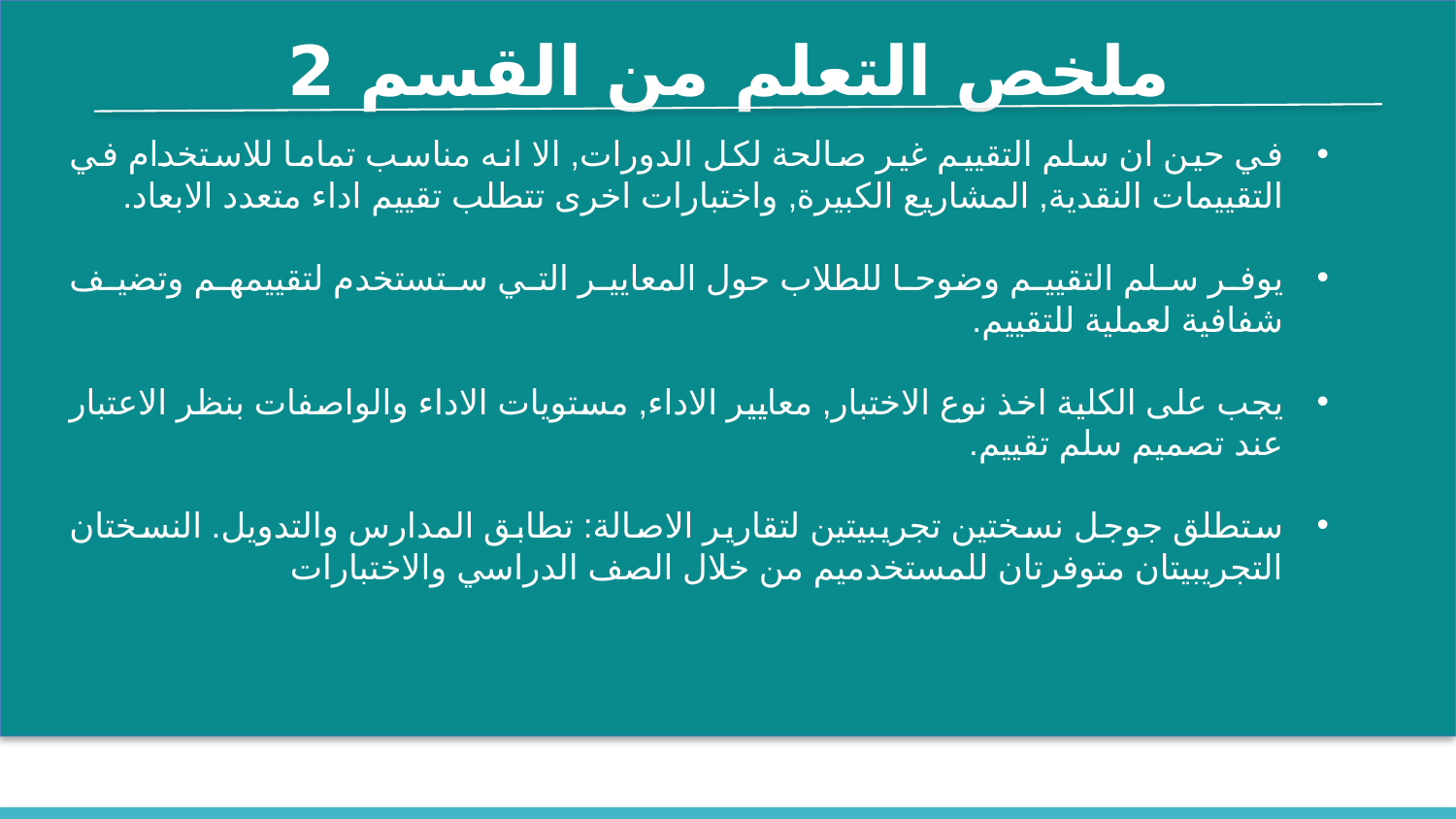

ملخص التعلم من القسم 2

في حين ان سلم التقييم غير صالحة لكل الدورات, الا انه مناسب تماما للاستخدام في التقييمات النقدية, المشاريع الكبيرة, واختبارات اخرى تتطلب تقييم اداء متعدد الابعاد.

يوفر سلم التقييم وضوحا للطلاب حول المعايير التي ستستخدم لتقييمهم وتضيف شفافية لعملية للتقييم.

يجب على الكلية اخذ نوع الاختبار, معايير الاداء, مستويات الاداء والواصفات بنظر الاعتبار عند تصميم سلم تقييم.

ستطلق جوجل نسختين تجريبيتين لتقارير الاصالة: تطابق المدارس والتدويل. النسختان التجريبيتان متوفرتان للمستخدميم من خلال الصف الدراسي والاختبارات